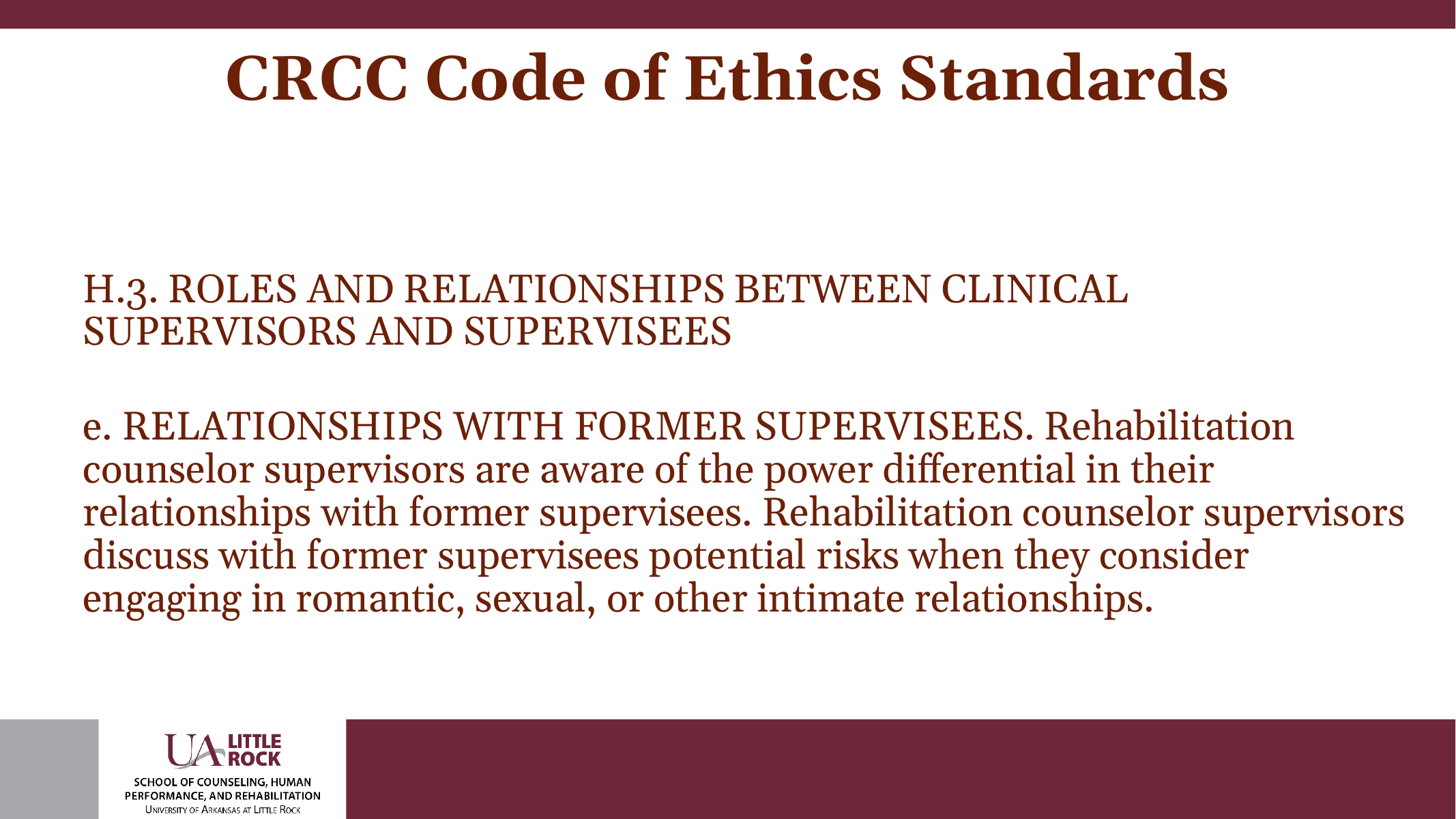

# CRCC Code of Ethics Standards
H.3. ROLES AND RELATIONSHIPS BETWEEN CLINICAL SUPERVISORS AND SUPERVISEES

e. RELATIONSHIPS WITH FORMER SUPERVISEES. Rehabilitation counselor supervisors are aware of the power differential in their relationships with former supervisees. Rehabilitation counselor supervisors discuss with former supervisees potential risks when they consider engaging in romantic, sexual, or other intimate relationships.